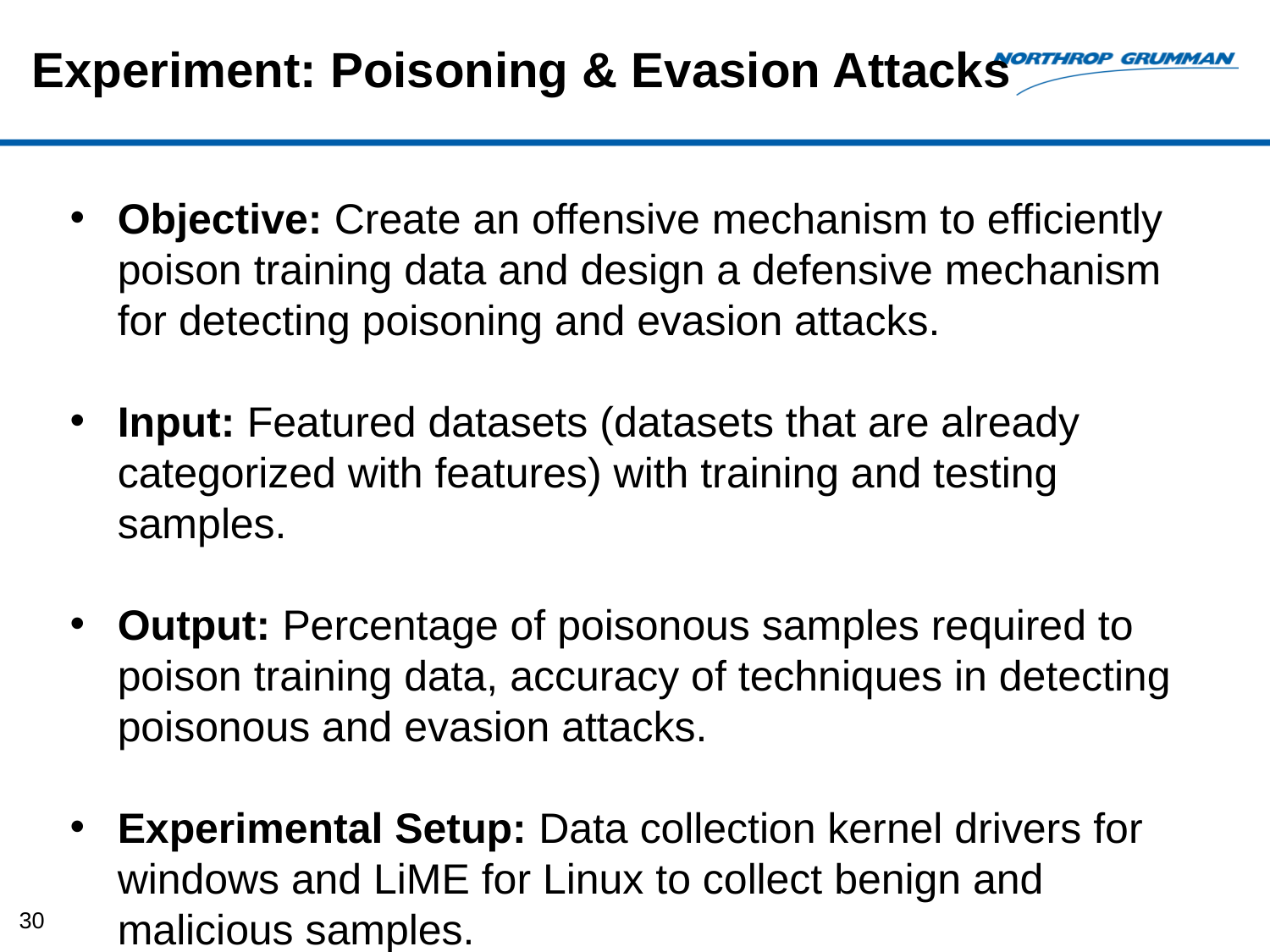

# Experiment: Poisoning & Evasion Attacks

Objective: Create an offensive mechanism to efficiently poison training data and design a defensive mechanism for detecting poisoning and evasion attacks.

Input: Featured datasets (datasets that are already categorized with features) with training and testing samples.

Output: Percentage of poisonous samples required to poison training data, accuracy of techniques in detecting poisonous and evasion attacks.

Experimental Setup: Data collection kernel drivers for windows and LiME for Linux to collect benign and malicious samples.
30